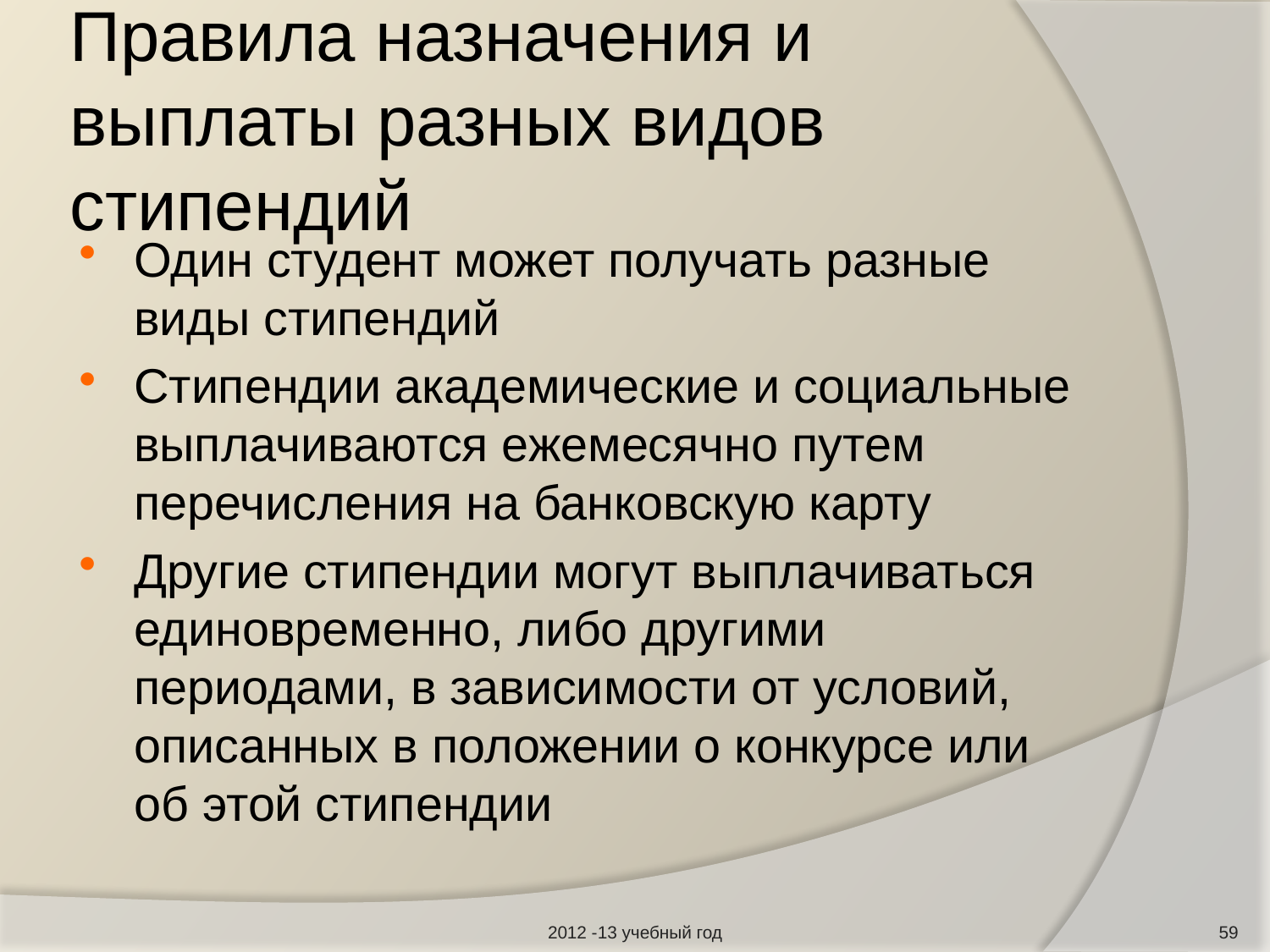

# Правила назначения и выплаты разных видов стипендий
Один студент может получать разные виды стипендий
Стипендии академические и социальные выплачиваются ежемесячно путем перечисления на банковскую карту
Другие стипендии могут выплачиваться единовременно, либо другими периодами, в зависимости от условий, описанных в положении о конкурсе или об этой стипендии

2012 -13 учебный год
59